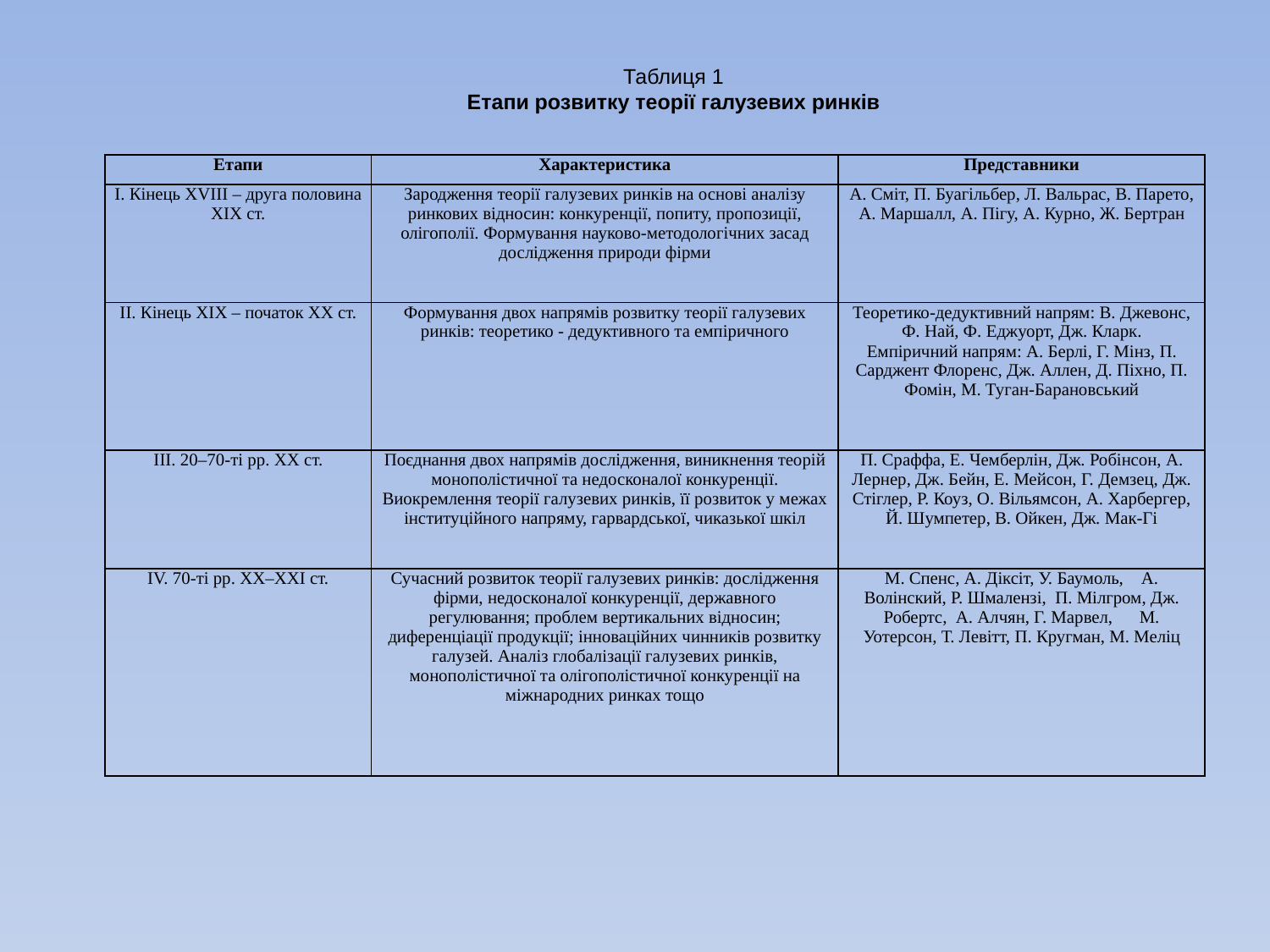

Таблиця 1
Етапи розвитку теорії галузевих ринків

| Етапи | Характеристика | Представники |
| --- | --- | --- |
| І. Кінець ХVІІІ – друга половина ХІХ ст. | Зародження теорії галузевих ринків на основі аналізу ринкових відносин: конкуренції, попиту, пропозиції, олігополії. Формування науково-методологічних засад дослідження природи фірми | А. Сміт, П. Буагільбер, Л. Вальрас, В. Парето, А. Маршалл, А. Пігу, А. Курно, Ж. Бертран |
| ІІ. Кінець ХІХ – початок ХХ ст. | Формування двох напрямів розвитку теорії галузевих ринків: теоретико - дедуктивного та емпіричного | Теоретико-дедуктивний напрям: В. Джевонс, Ф. Най, Ф. Еджуорт, Дж. Кларк. Емпіричний напрям: А. Берлі, Г. Мінз, П. Сарджент Флоренс, Дж. Аллен, Д. Піхно, П. Фомін, М. Туган-Барановський |
| ІІІ. 20–70-ті рр. ХХ ст. | Поєднання двох напрямів дослідження, виникнення теорій монополістичної та недосконалої конкуренції. Виокремлення теорії галузевих ринків, її розвиток у межах інституційного напряму, гарвардської, чиказької шкіл | П. Сраффа, Е. Чемберлін, Дж. Робінсон, А. Лернер, Дж. Бейн, Е. Мейсон, Г. Демзец, Дж. Стіглер, Р. Коуз, О. Вільямсон, А. Харбергер, Й. Шумпетер, В. Ойкен, Дж. Мак-Гі |
| ІV. 70-ті рр. ХХ–ХХІ ст. | Сучасний розвиток теорії галузевих ринків: дослідження фірми, недосконалої конкуренції, державного регулювання; проблем вертикальних відносин; диференціації продукції; інноваційних чинників розвитку галузей. Аналіз глобалізації галузевих ринків, монополістичної та олігополістичної конкуренції на міжнародних ринках тощо | М. Спенс, А. Діксіт, У. Баумоль, А. Волінский, Р. Шмалензі, П. Мілгром, Дж. Робертс, А. Алчян, Г. Марвел, М. Уотерсон, Т. Левітт, П. Кругман, М. Меліц |